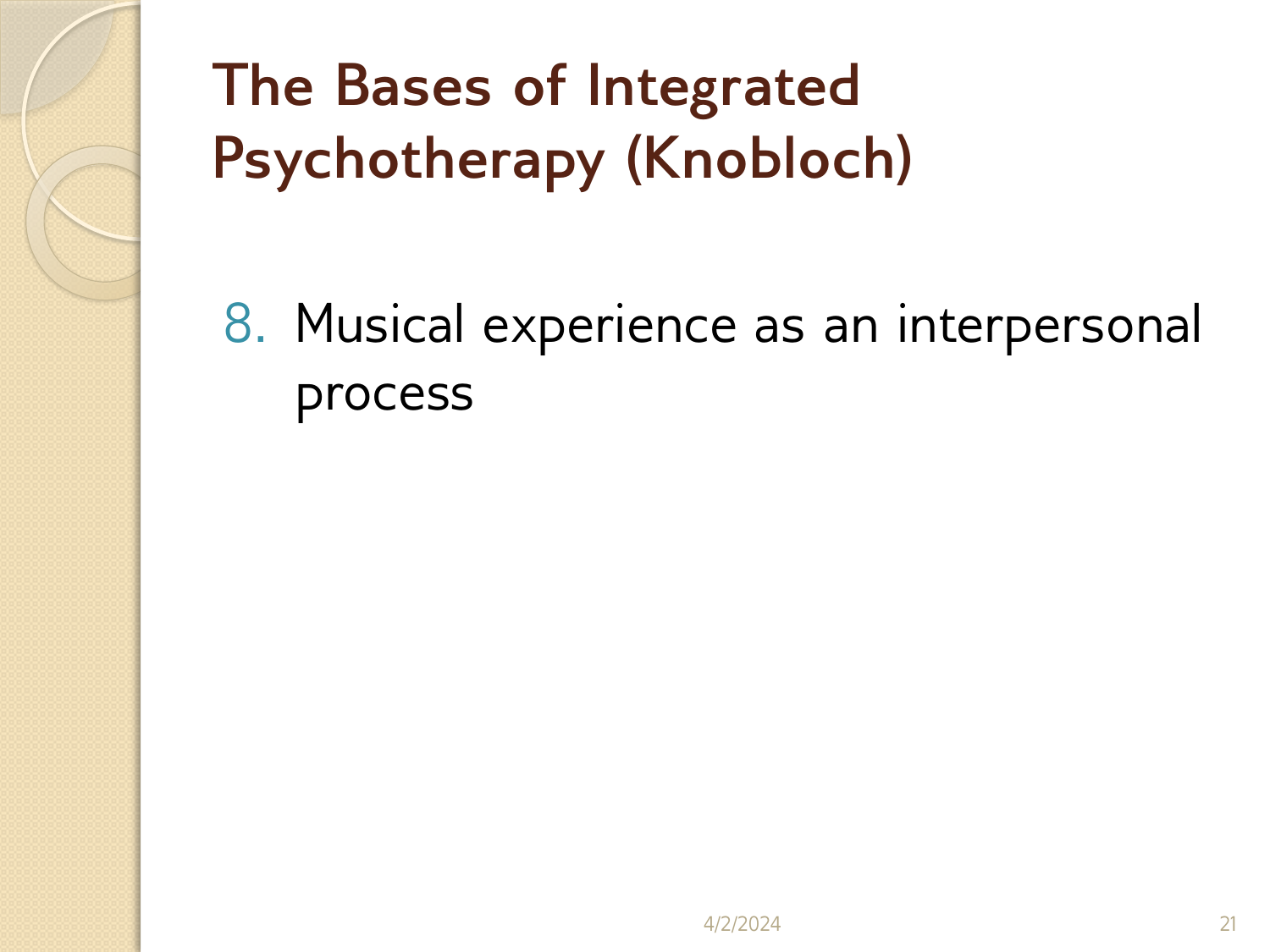

# The Bases of Integrated Psychotherapy (Knobloch)

Musical experience as an interpersonal process
4/2/2024
21